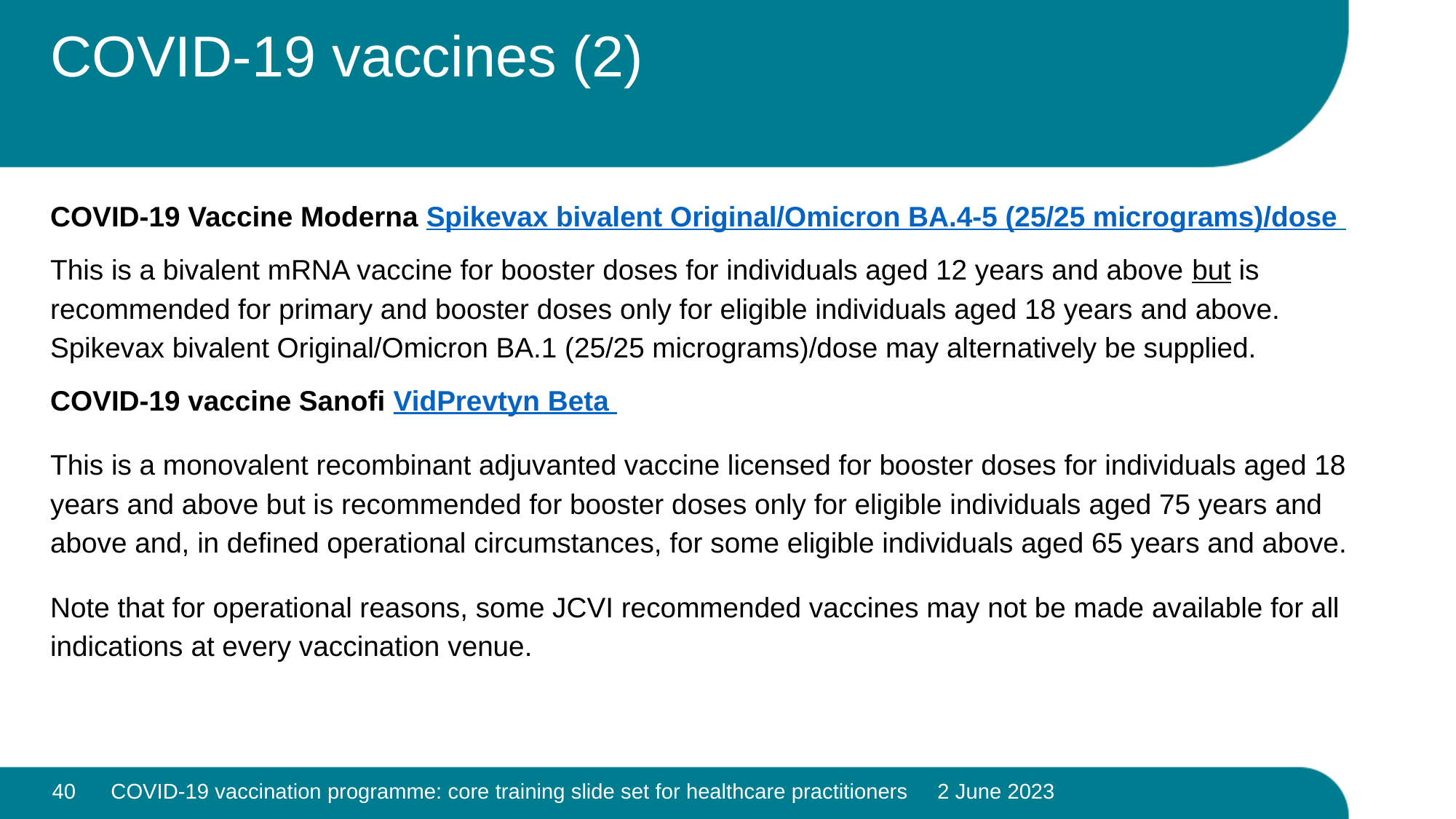

# COVID-19 vaccines (2)
COVID-19 Vaccine Moderna Spikevax bivalent Original/Omicron BA.4-5 (25/25 micrograms)/dose
This is a bivalent mRNA vaccine for booster doses for individuals aged 12 years and above but is recommended for primary and booster doses only for eligible individuals aged 18 years and above. Spikevax bivalent Original/Omicron BA.1 (25/25 micrograms)/dose may alternatively be supplied.
COVID-19 vaccine Sanofi VidPrevtyn Beta
This is a monovalent recombinant adjuvanted vaccine licensed for booster doses for individuals aged 18 years and above but is recommended for booster doses only for eligible individuals aged 75 years and above and, in defined operational circumstances, for some eligible individuals aged 65 years and above.
Note that for operational reasons, some JCVI recommended vaccines may not be made available for all indications at every vaccination venue.

40
COVID-19 vaccination programme: core training slide set for healthcare practitioners     2 June 2023